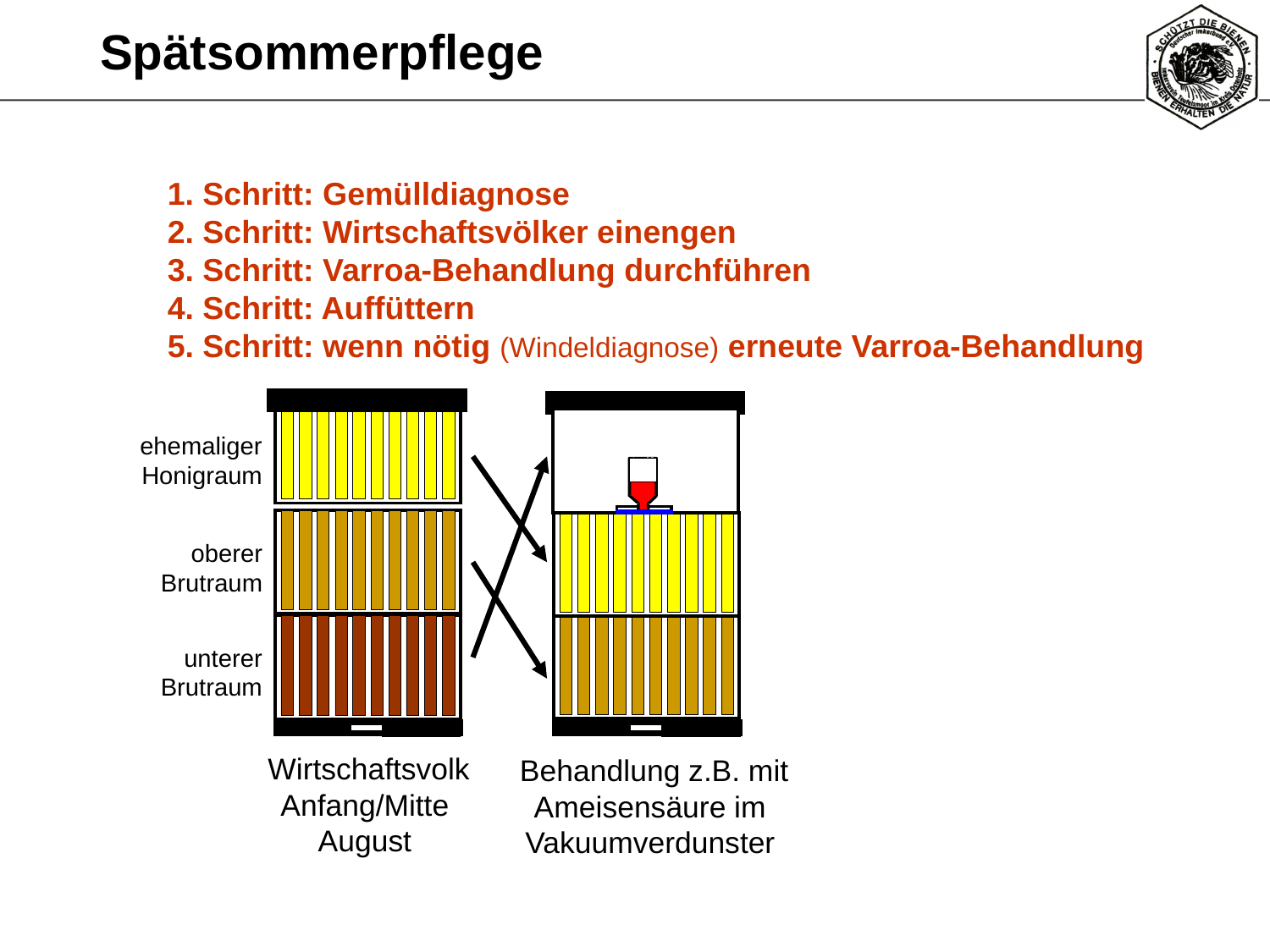

# Spätsommerpflege
1. Schritt: Gemülldiagnose
2. Schritt: Wirtschaftsvölker einengen
3. Schritt: Varroa-Behandlung durchführen
4. Schritt: Auffüttern
5. Schritt: wenn nötig (Windeldiagnose) erneute Varroa-Behandlung

ehemaliger Honigraum

oberer Brutraum

unterer Brutraum

 Wirtschaftsvolk Anfang/Mitte August
 Behandlung z.B. mit Ameisensäure im Vakuumverdunster